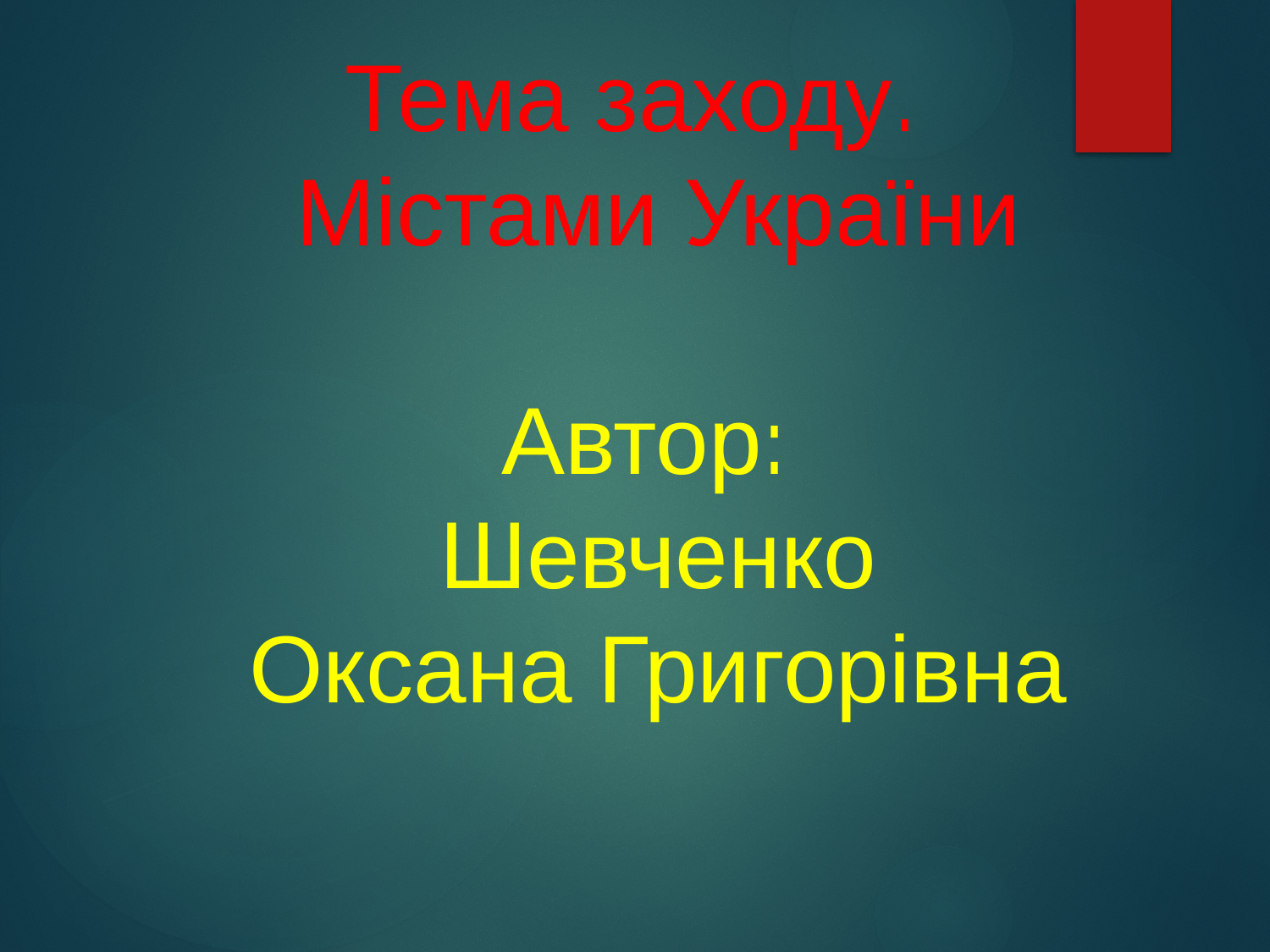

Тема заходу.
 Містами України

Автор:
 Шевченко
 Оксана Григорівна